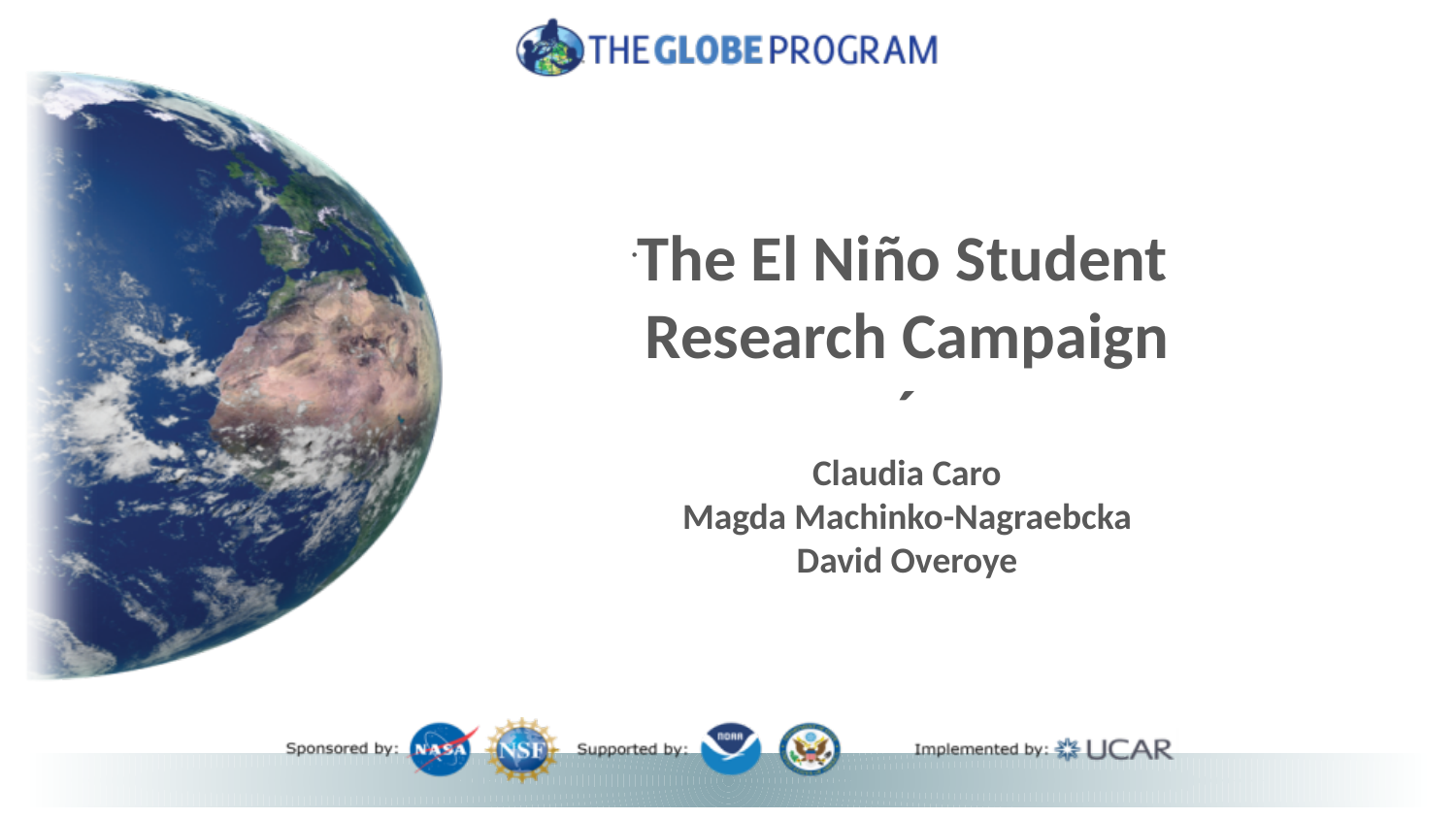

# The El Niño Student Research Campaign ´ Claudia Caro Magda Machinko-Nagraebcka David Overoye